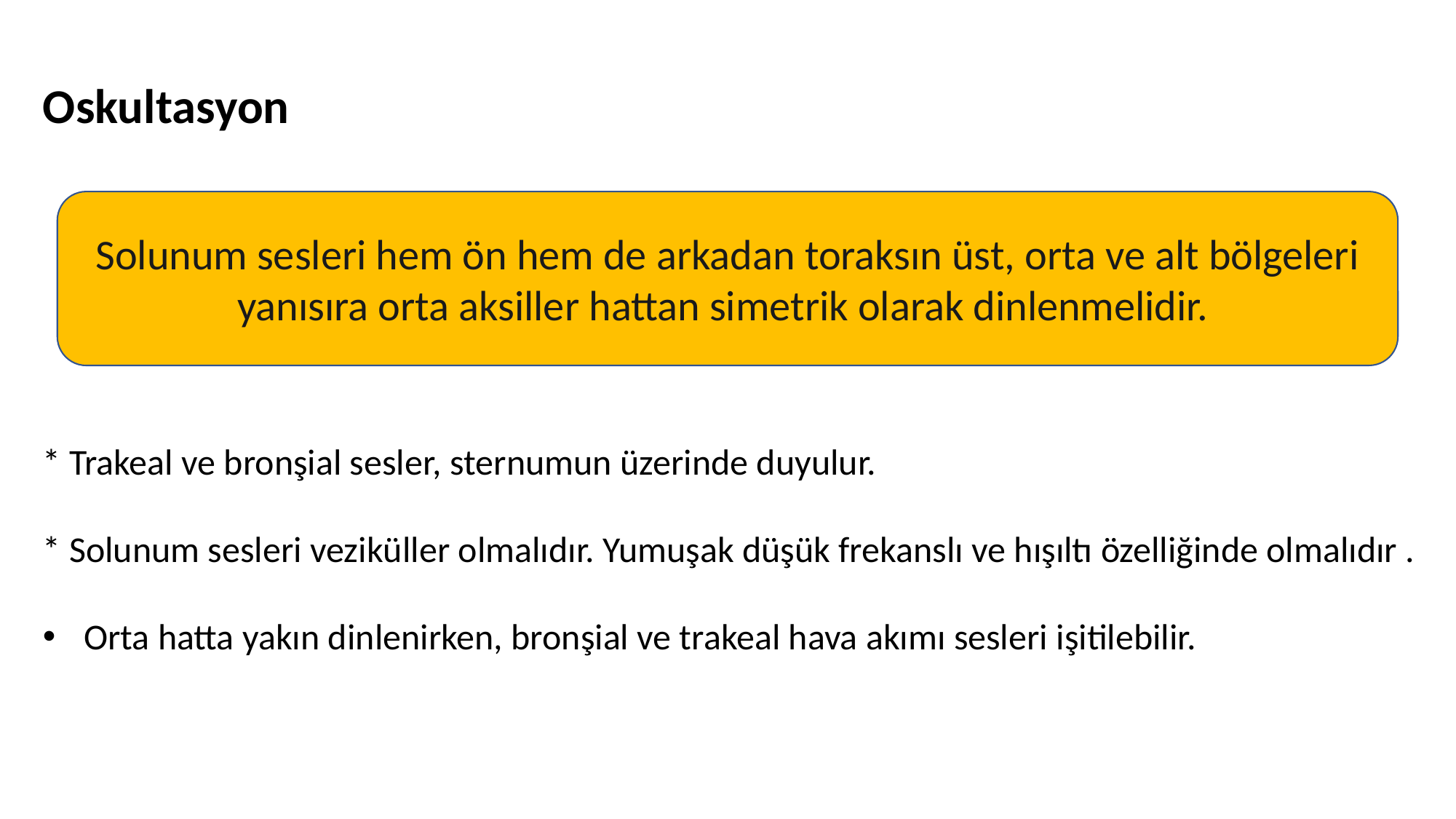

Oskultasyon

* Trakeal ve bronşial sesler, sternumun üzerinde duyulur.

* Solunum sesleri veziküller olmalıdır. Yumuşak düşük frekanslı ve hışıltı özelliğinde olmalıdır .

Orta hatta yakın dinlenirken, bronşial ve trakeal hava akımı sesleri işitilebilir.
Solunum sesleri hem ön hem de arkadan toraksın üst, orta ve alt bölgeleri yanısıra orta aksiller hattan simetrik olarak dinlenmelidir.